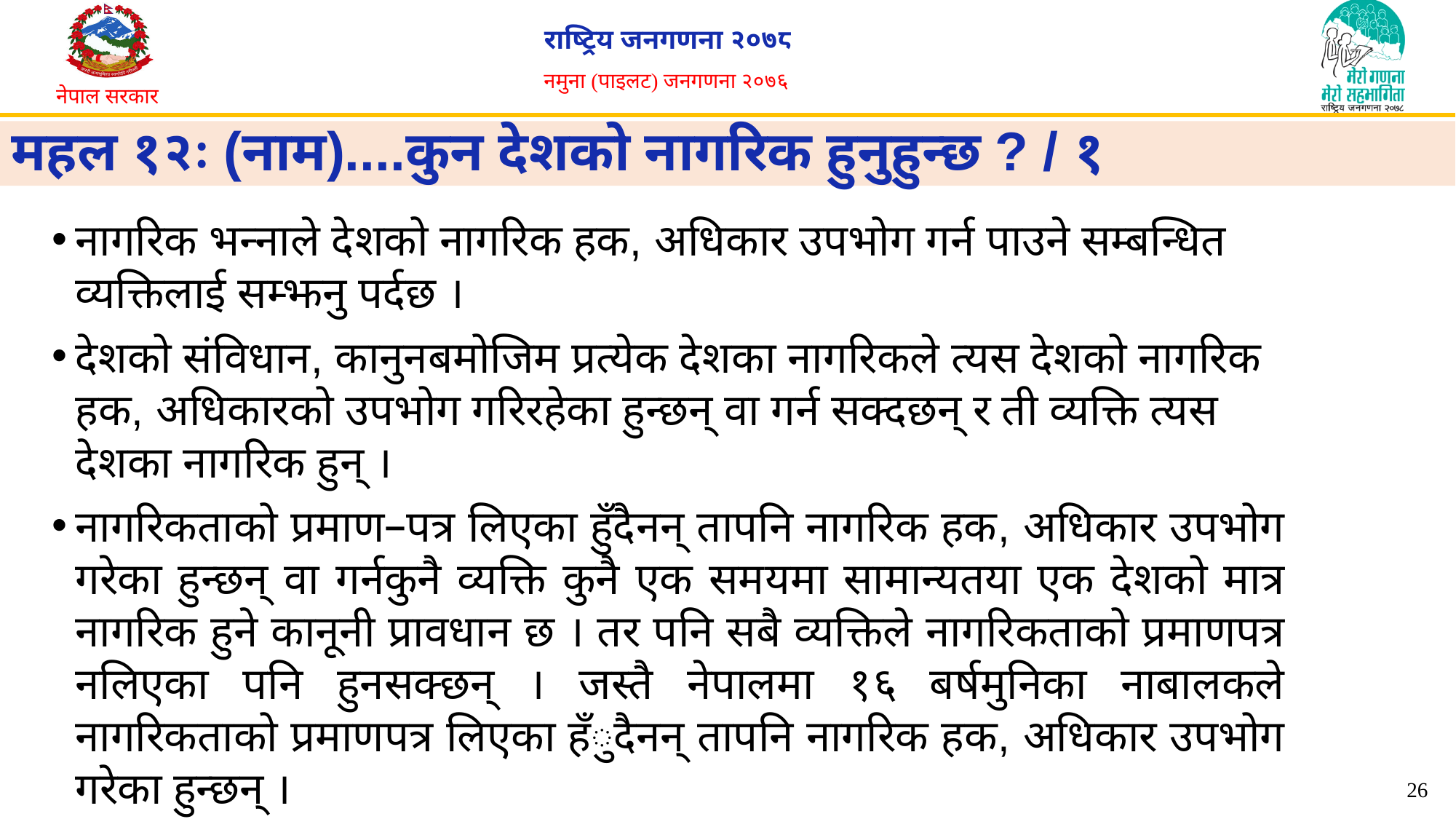

# महल १२ः (नाम)....कुन देशको नागरिक हुनुहुन्छ ? / १
नागरिक भन्नाले देशको नागरिक हक, अधिकार उपभोग गर्न पाउने सम्बन्धित व्यक्तिलाई सम्झनु पर्दछ ।
देशको संविधान, कानुनबमोजिम प्रत्येक देशका नागरिकले त्यस देशको नागरिक हक, अधिकारको उपभोग गरिरहेका हुन्छन् वा गर्न सक्दछन् र ती व्यक्ति त्यस देशका नागरिक हुन् ।
नागरिकताको प्रमाण–पत्र लिएका हुँदैनन् तापनि नागरिक हक, अधिकार उपभोग गरेका हुन्छन् वा गर्नकुनै व्यक्ति कुनै एक समयमा सामान्यतया एक देशको मात्र नागरिक हुने कानूनी प्रावधान छ । तर पनि सबै व्यक्तिले नागरिकताको प्रमाणपत्र नलिएका पनि हुनसक्छन् । जस्तै नेपालमा १६ बर्षमुनिका नाबालकले नागरिकताको प्रमाणपत्र लिएका हँुदैनन् तापनि नागरिक हक, अधिकार उपभोग गरेका हुन्छन् ।
26